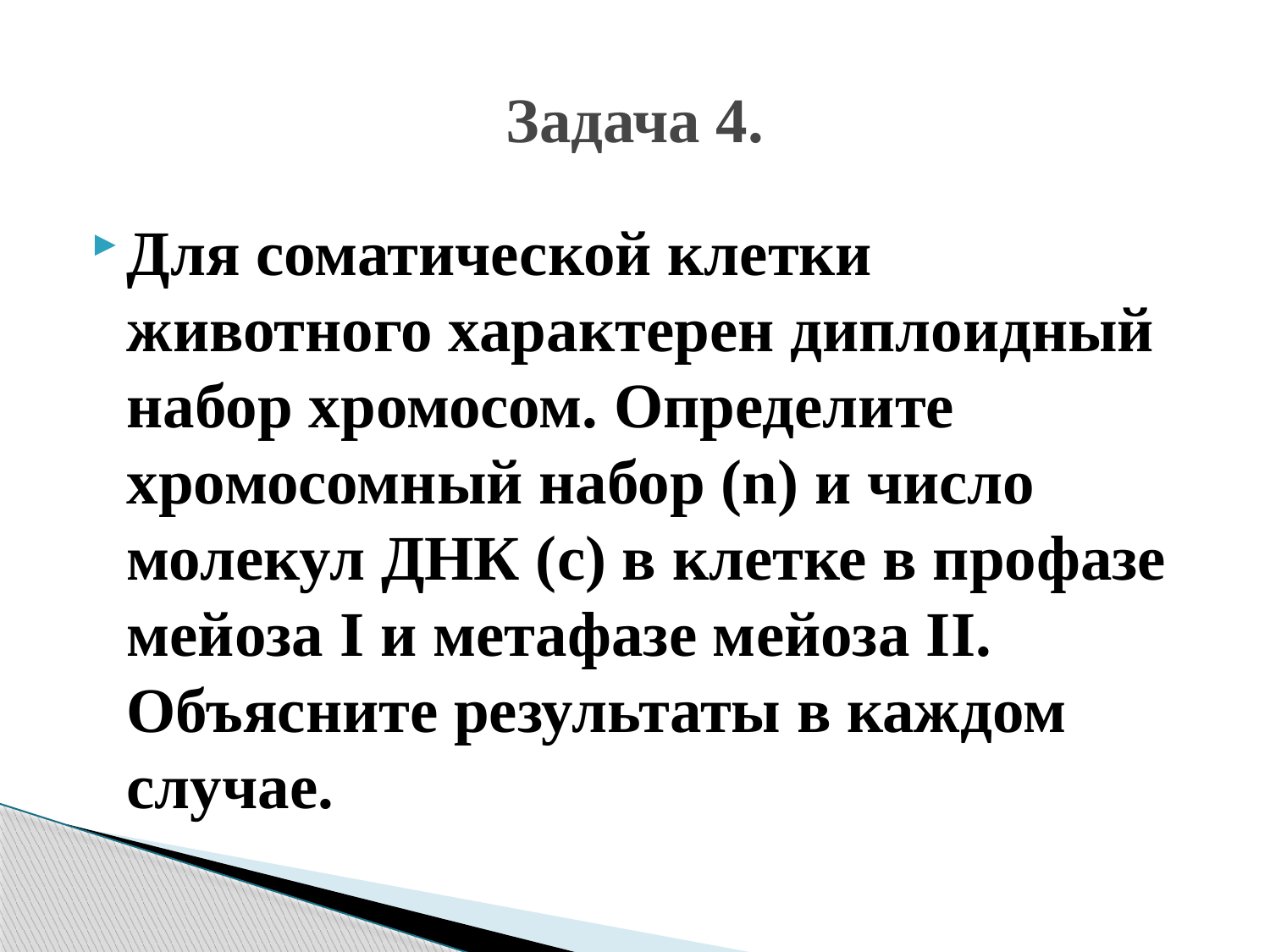

# Задача 4.
Для соматической клетки животного характерен диплоидный набор хромосом. Определите хромосомный набор (n) и число молекул ДНК (с) в клетке в профазе мейоза I и метафазе мейоза II. Объясните результаты в каждом случае.